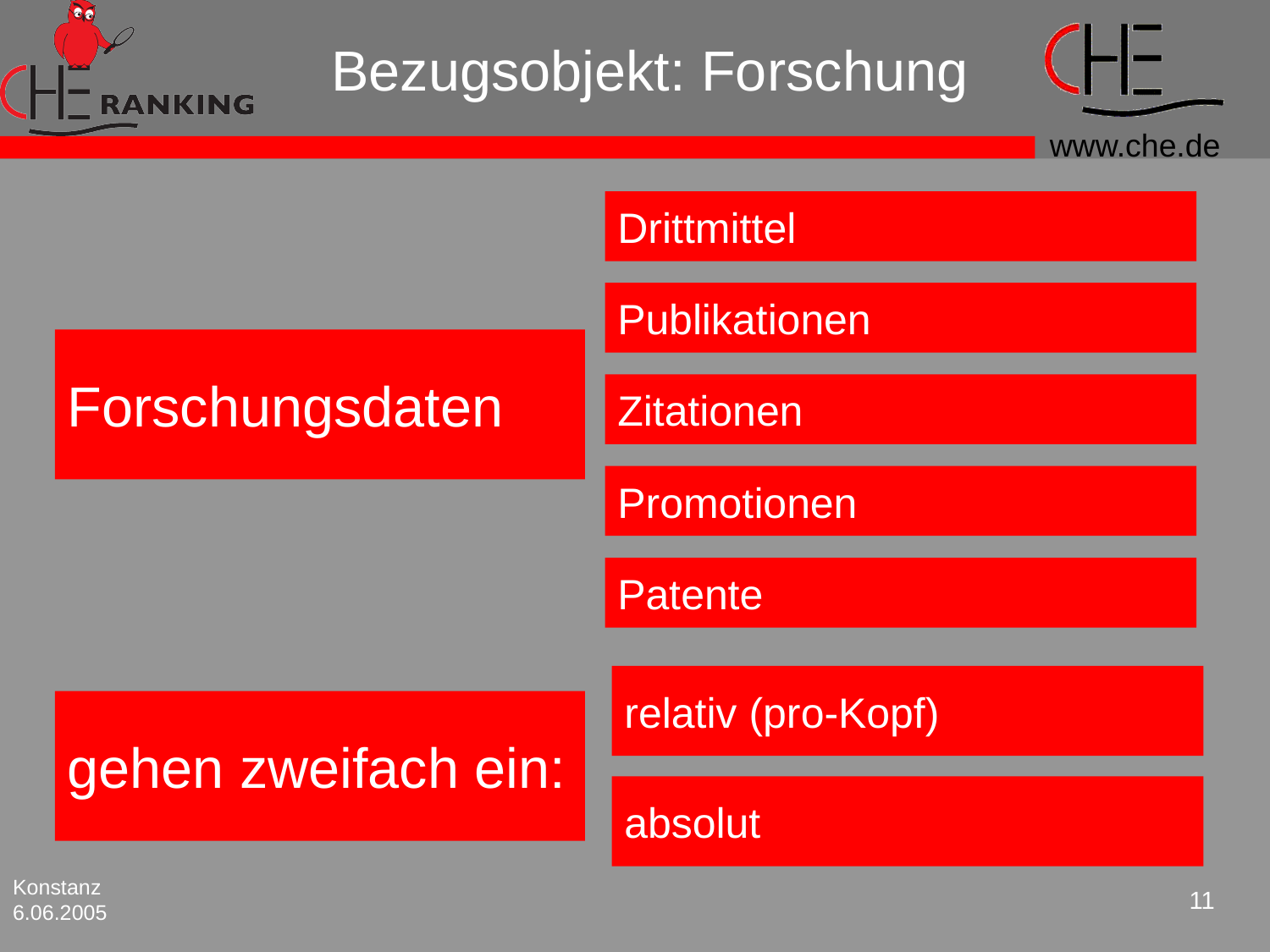

# Bezugsobjekt: Forschung
Drittmittel
Publikationen
Zitationen
Promotionen
Patente
Forschungsdaten
relativ (pro-Kopf)
absolut
gehen zweifach ein:
Konstanz
6.06.2005
11